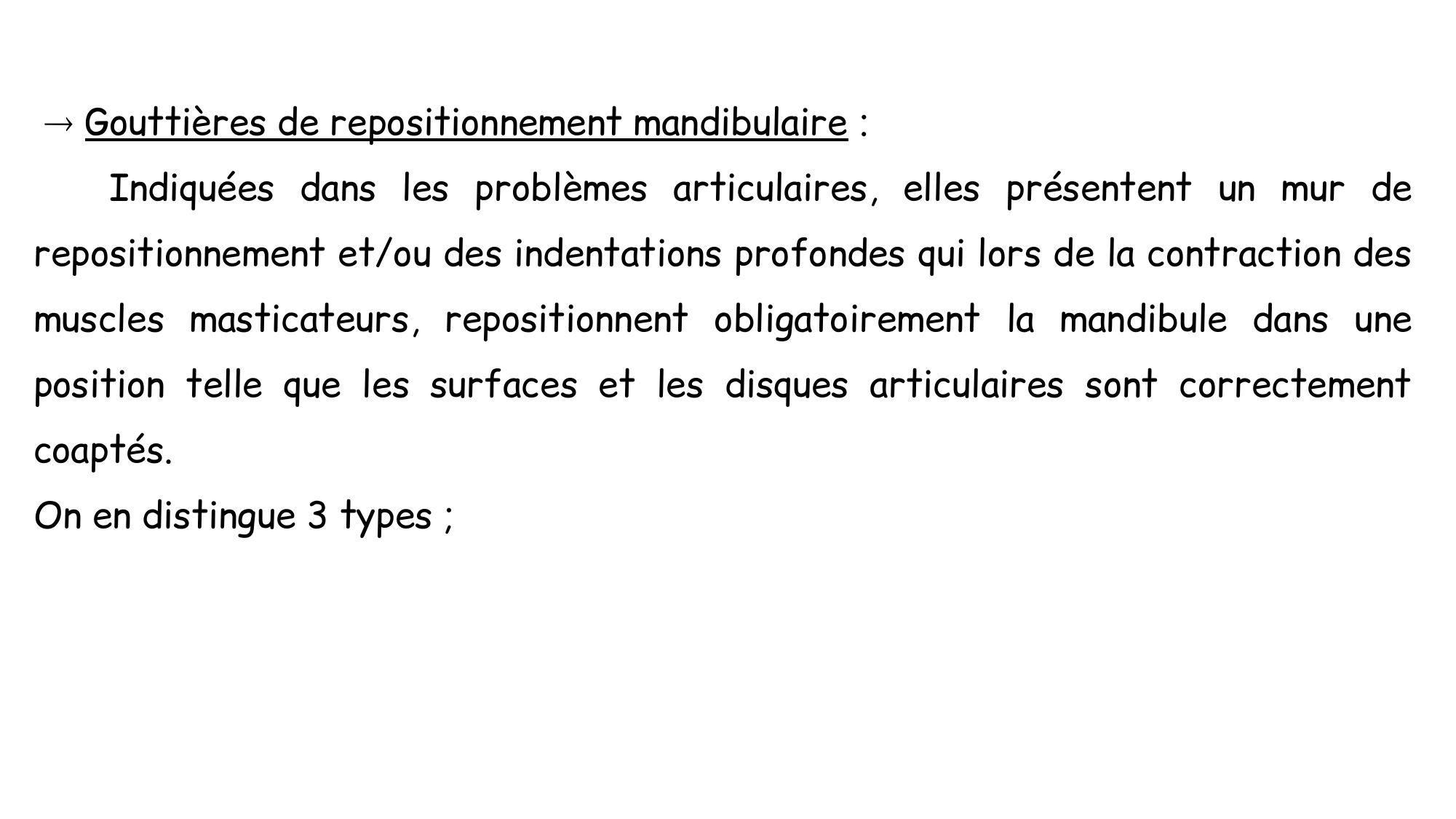

→ Gouttières de repositionnement mandibulaire :
   Indiquées dans les problèmes articulaires, elles présentent un mur de repositionnement et/ou des indentations profondes qui lors de la contraction des muscles masticateurs, repositionnent obligatoirement la mandibule dans une position telle que les surfaces et les disques articulaires sont correctement coaptés.
On en distingue 3 types ;